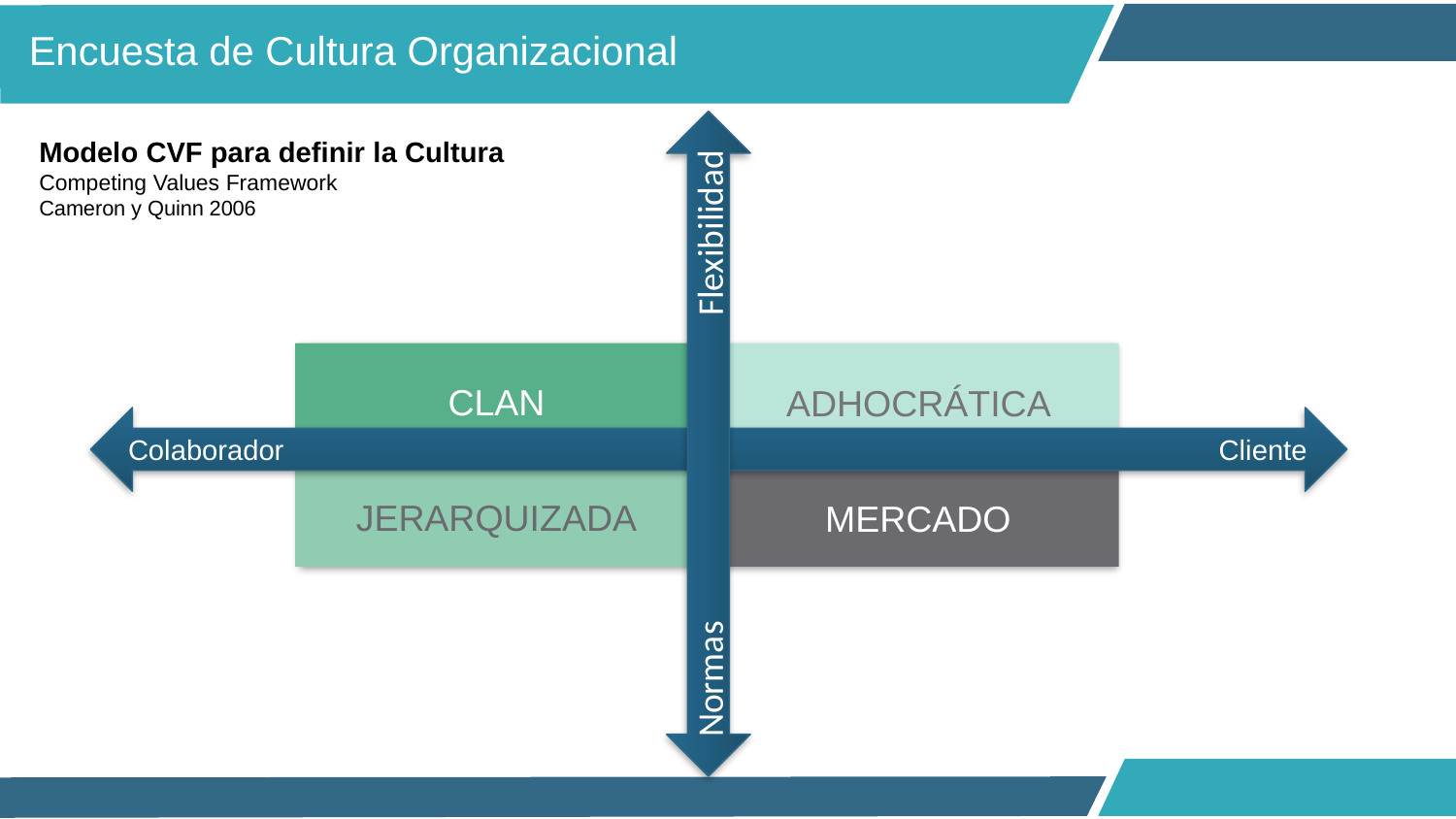

Encuesta de Cultura Organizacional
Modelo CVF para definir la Cultura
Competing Values Framework
Cameron y Quinn 2006

CLAN
ADHOCRÁTICA
Normas                                     Flexibilidad
Colaborador                                                                                                                     Cliente

JERARQUIZADA
MERCADO